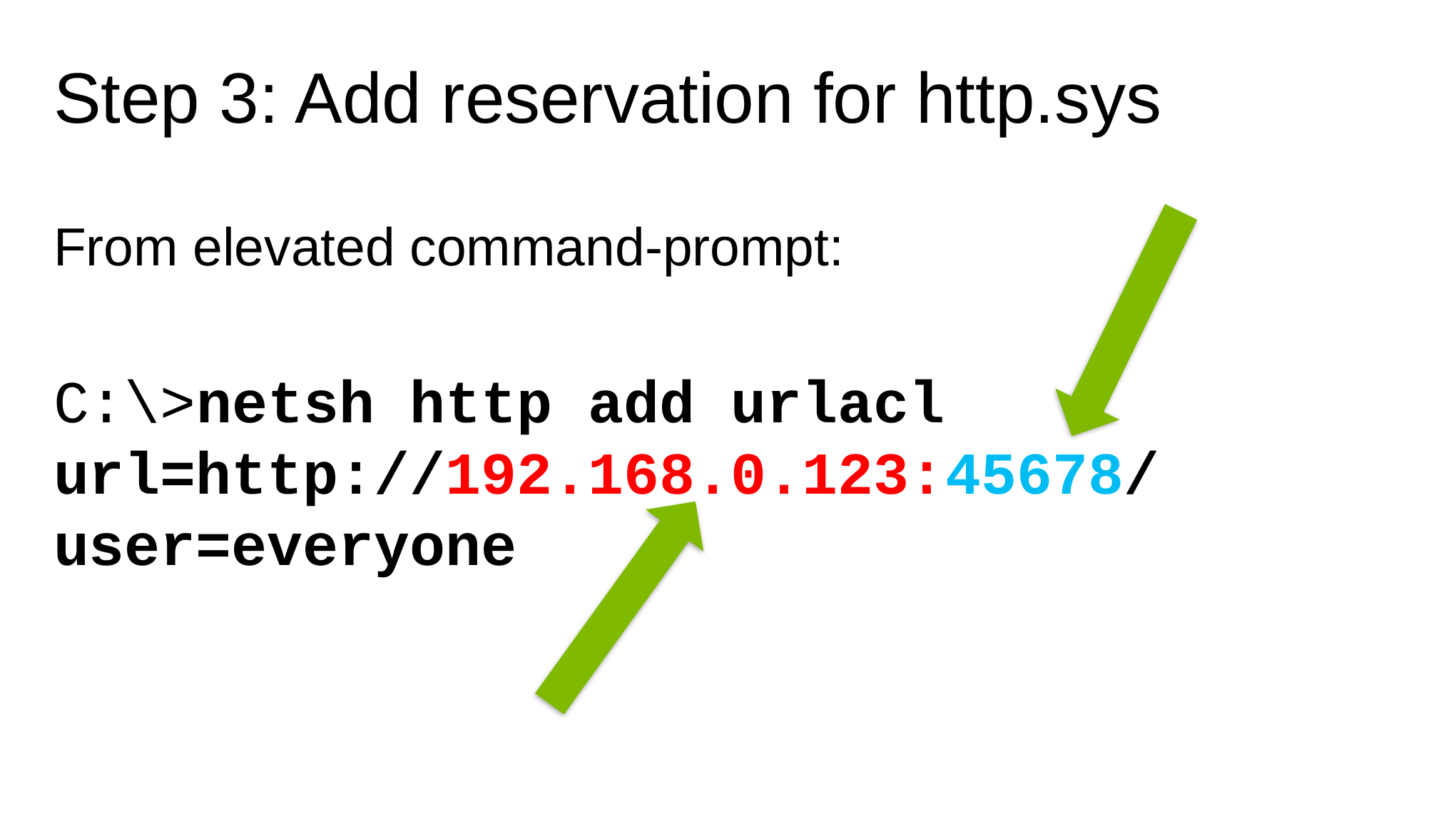

# Step 3: Add reservation for http.sys
From elevated command-prompt:

C:\>netsh http add urlacl url=http://192.168.0.123:45678/ user=everyone